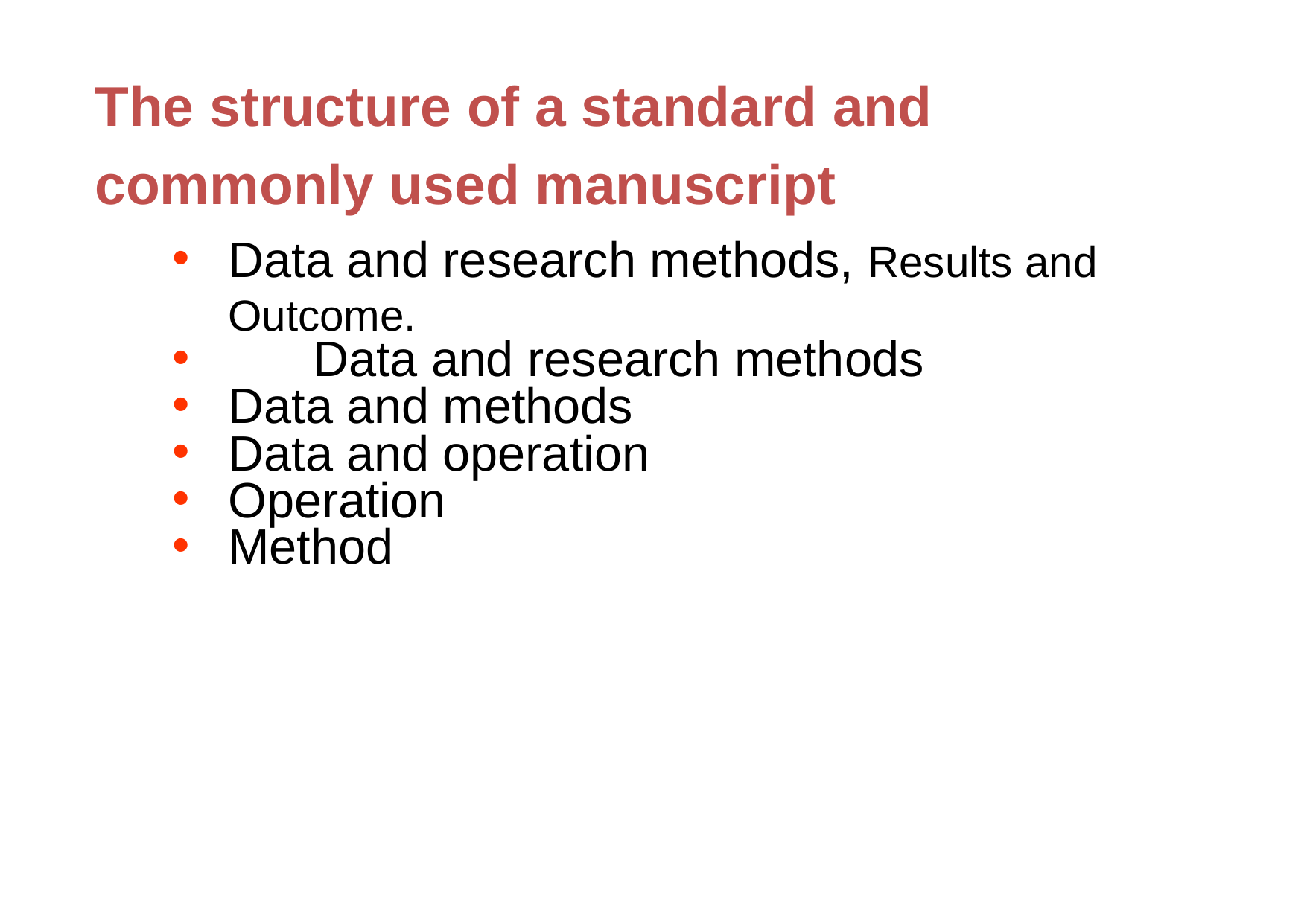

# The structure of a standard and commonly used manuscript
Data and research methods, Results and Outcome.
                     Data and research methods
Data and methods
Data and operation
Operation
Method